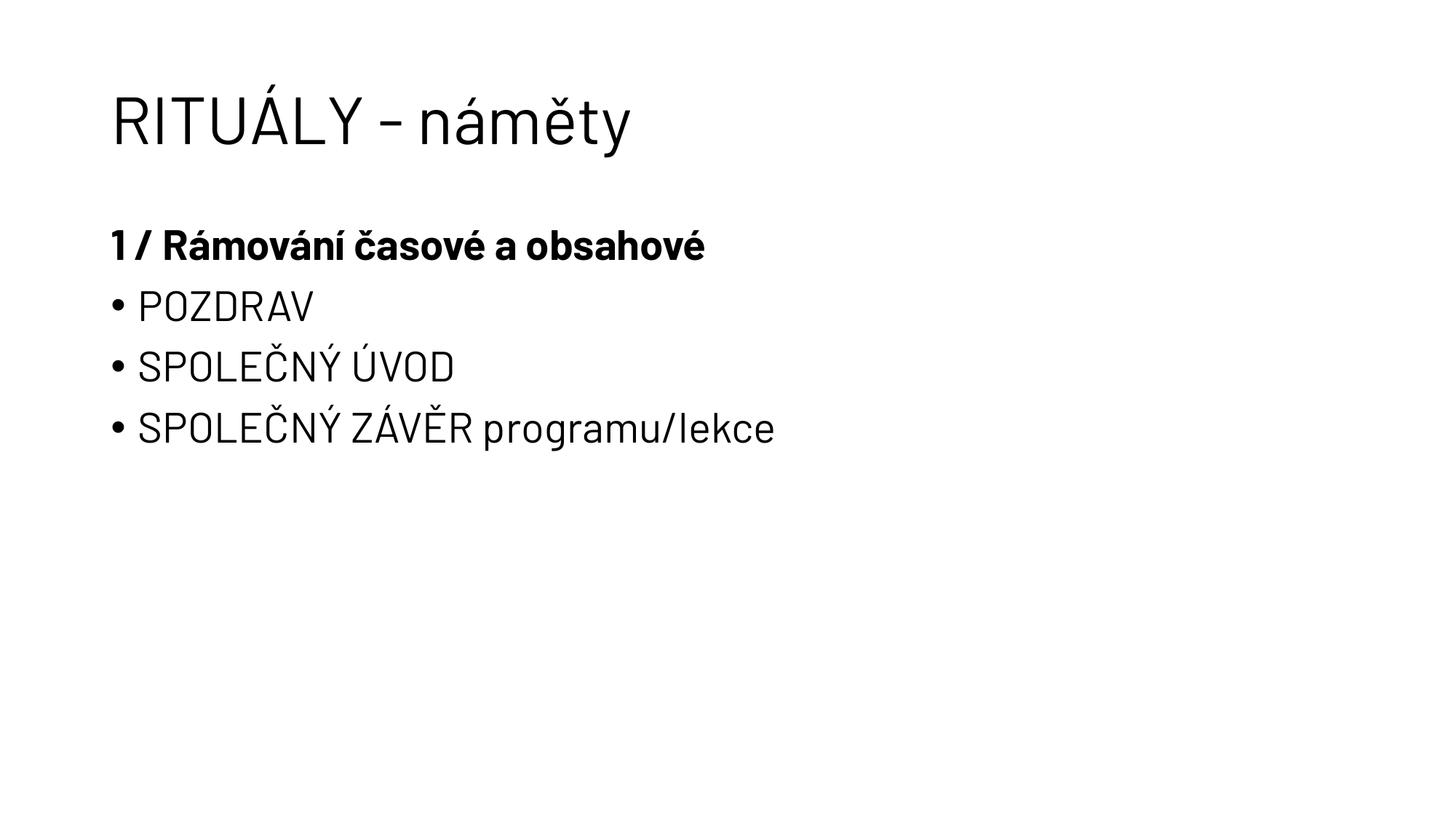

# RITUÁLY - náměty
1 / Rámování časové a obsahové
POZDRAV
SPOLEČNÝ ÚVOD
SPOLEČNÝ ZÁVĚR programu/lekce